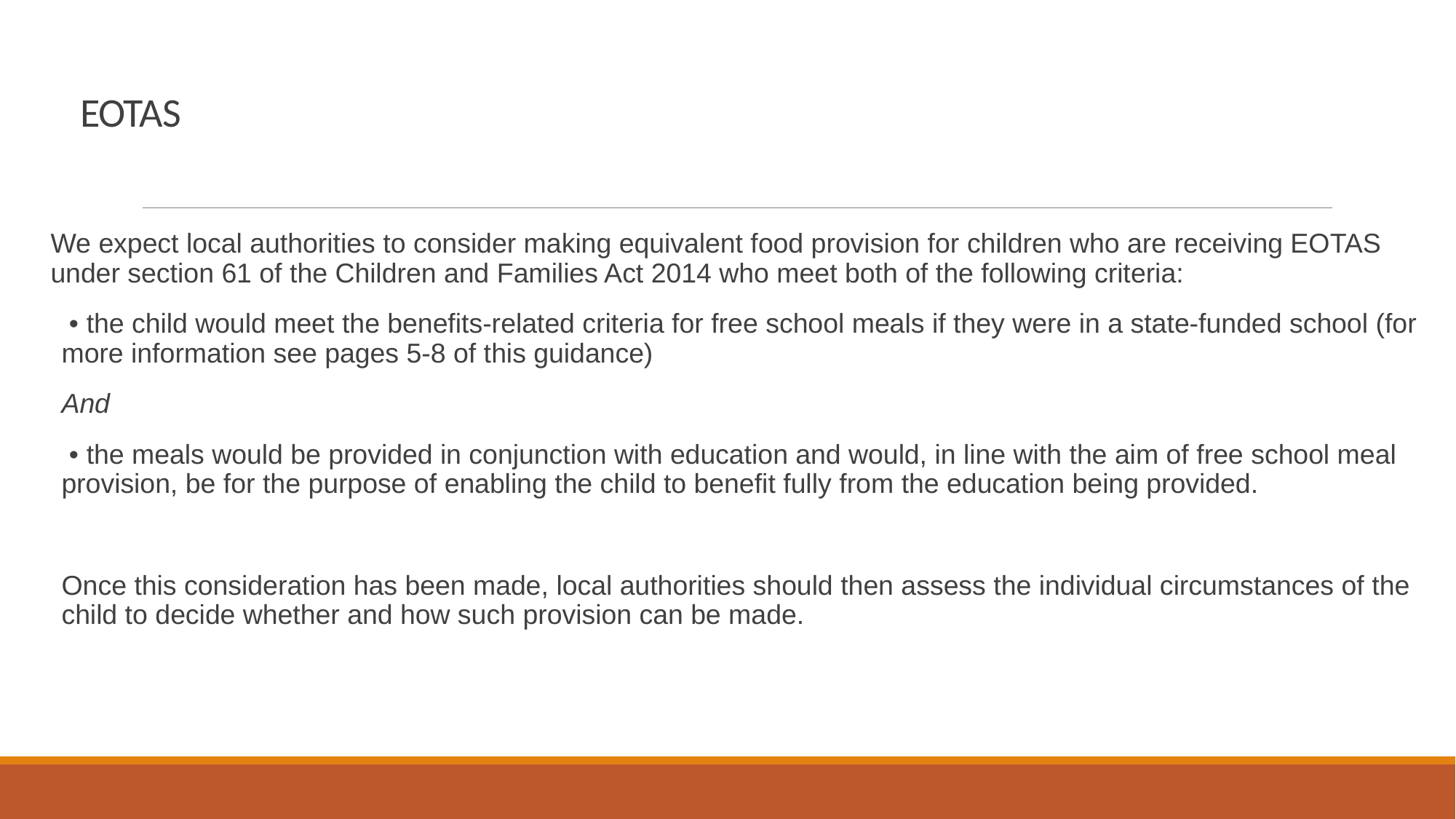

# EOTAS
We expect local authorities to consider making equivalent food provision for children who are receiving EOTAS under section 61 of the Children and Families Act 2014 who meet both of the following criteria:
 • the child would meet the benefits-related criteria for free school meals if they were in a state-funded school (for more information see pages 5-8 of this guidance)
And
 • the meals would be provided in conjunction with education and would, in line with the aim of free school meal provision, be for the purpose of enabling the child to benefit fully from the education being provided.

Once this consideration has been made, local authorities should then assess the individual circumstances of the child to decide whether and how such provision can be made.